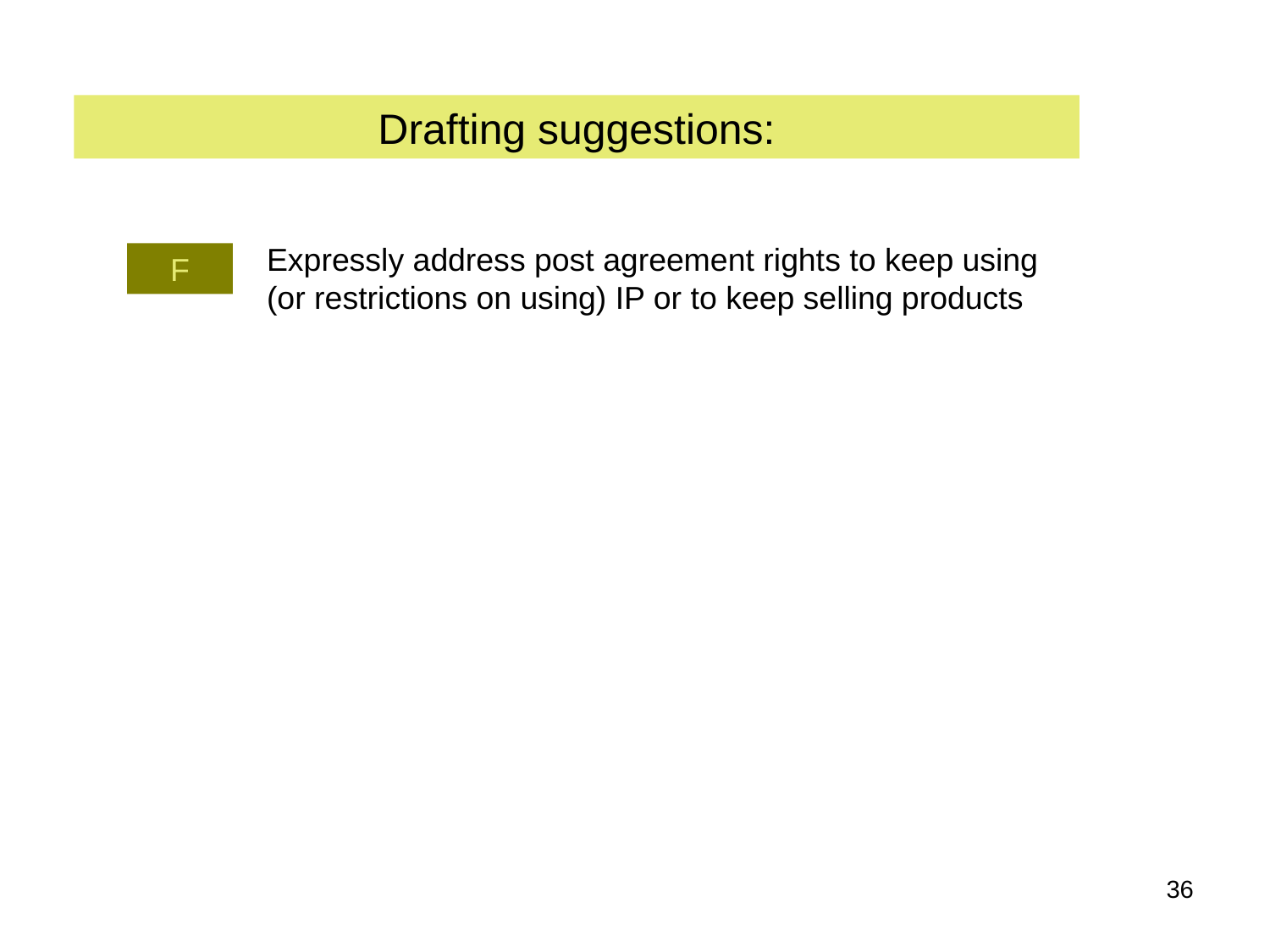

Drafting suggestions:
Expressly address post agreement rights to keep using (or restrictions on using) IP or to keep selling products
F
36